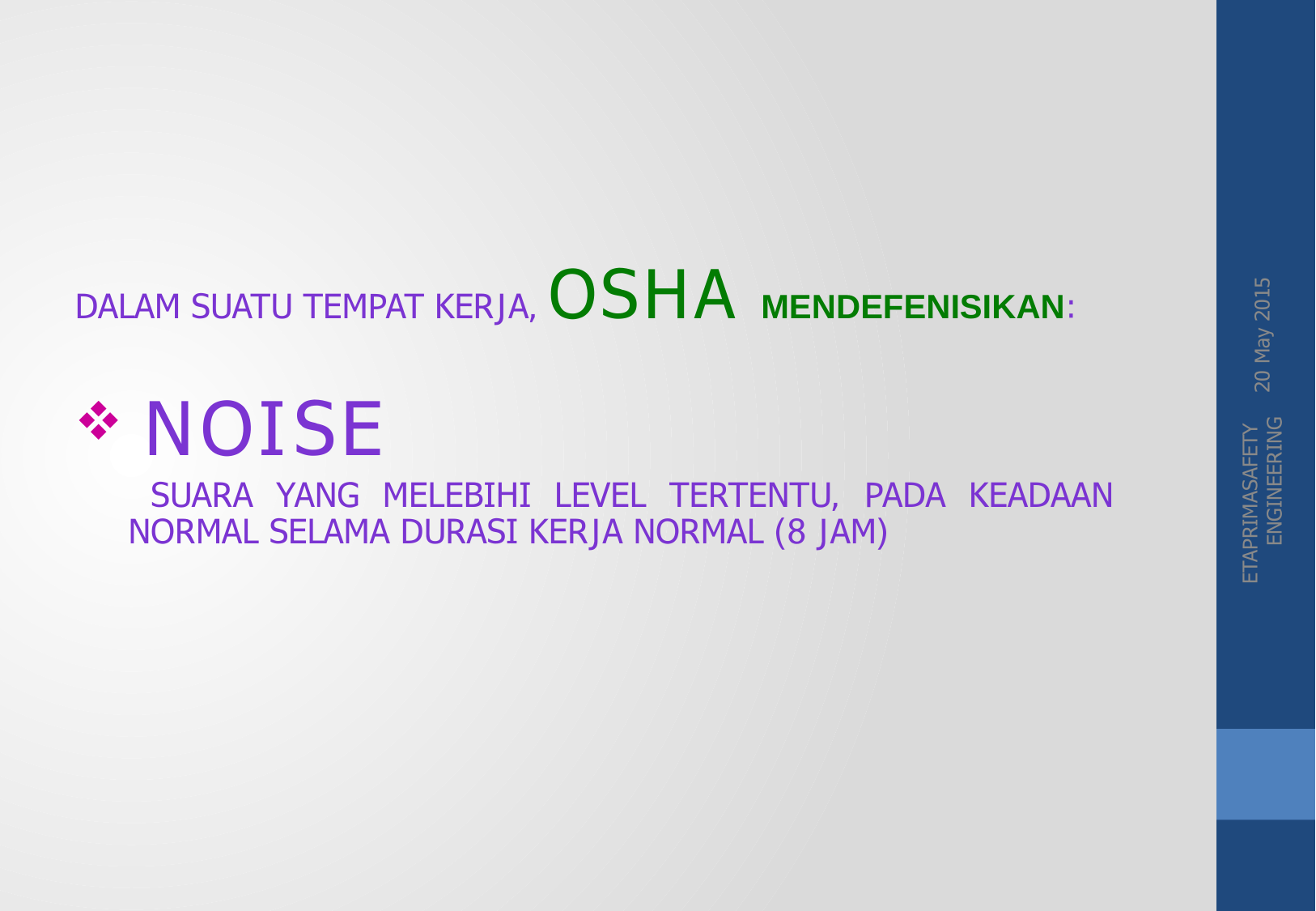

20 May 2015
Dalam suatu tempat kerja, OSHA  mendefenisikan:

 NOISE
 Suara yang melebihi level tertentu, pada keadaan normal selama durasi kerja normal (8 jam)
ETAPRIMASAFETY  ENGINEERING